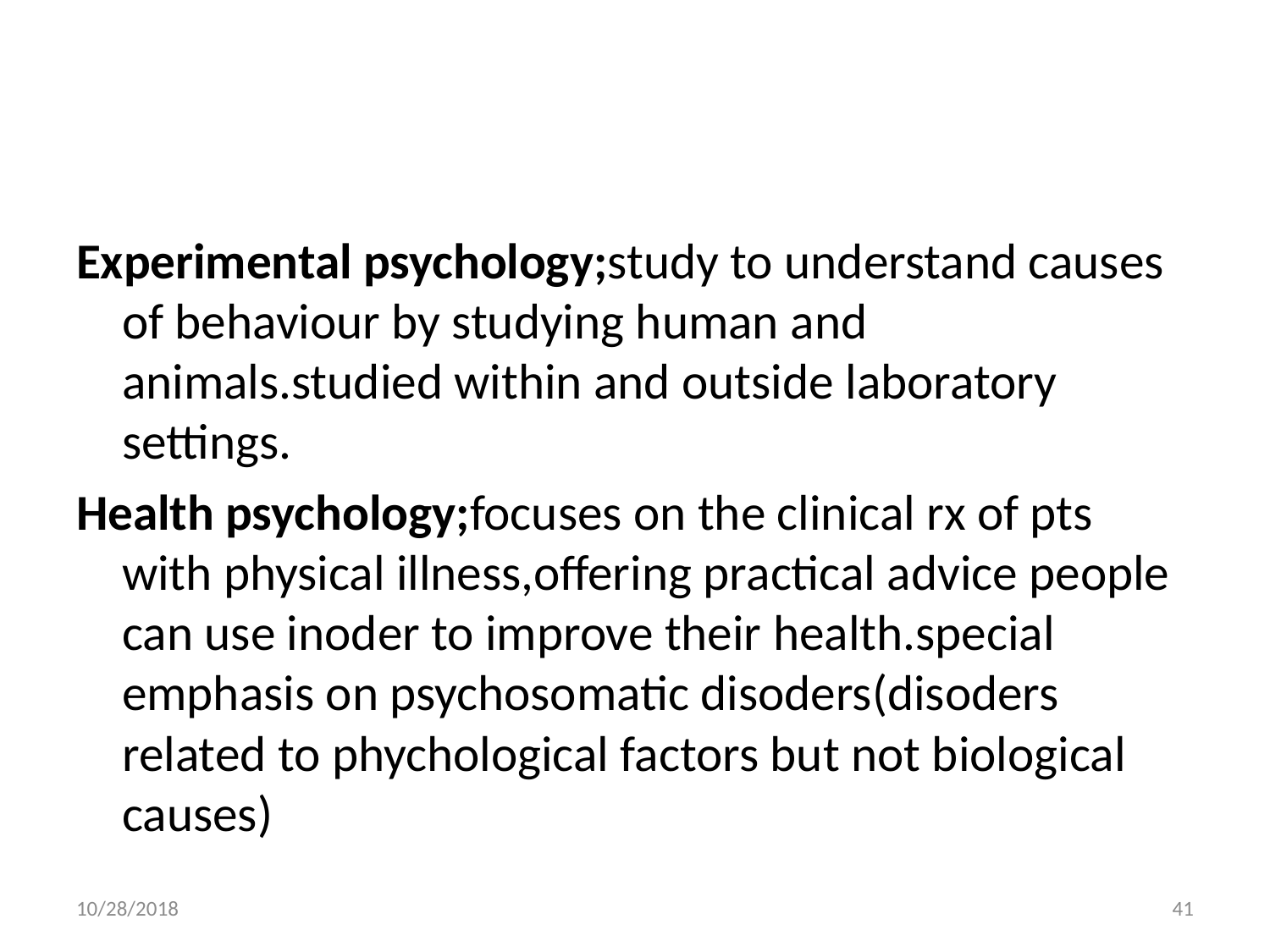

#
Experimental psychology;study to understand causes of behaviour by studying human and animals.studied within and outside laboratory settings.
Health psychology;focuses on the clinical rx of pts with physical illness,offering practical advice people can use inoder to improve their health.special emphasis on psychosomatic disoders(disoders related to phychological factors but not biological causes)
10/28/2018
41